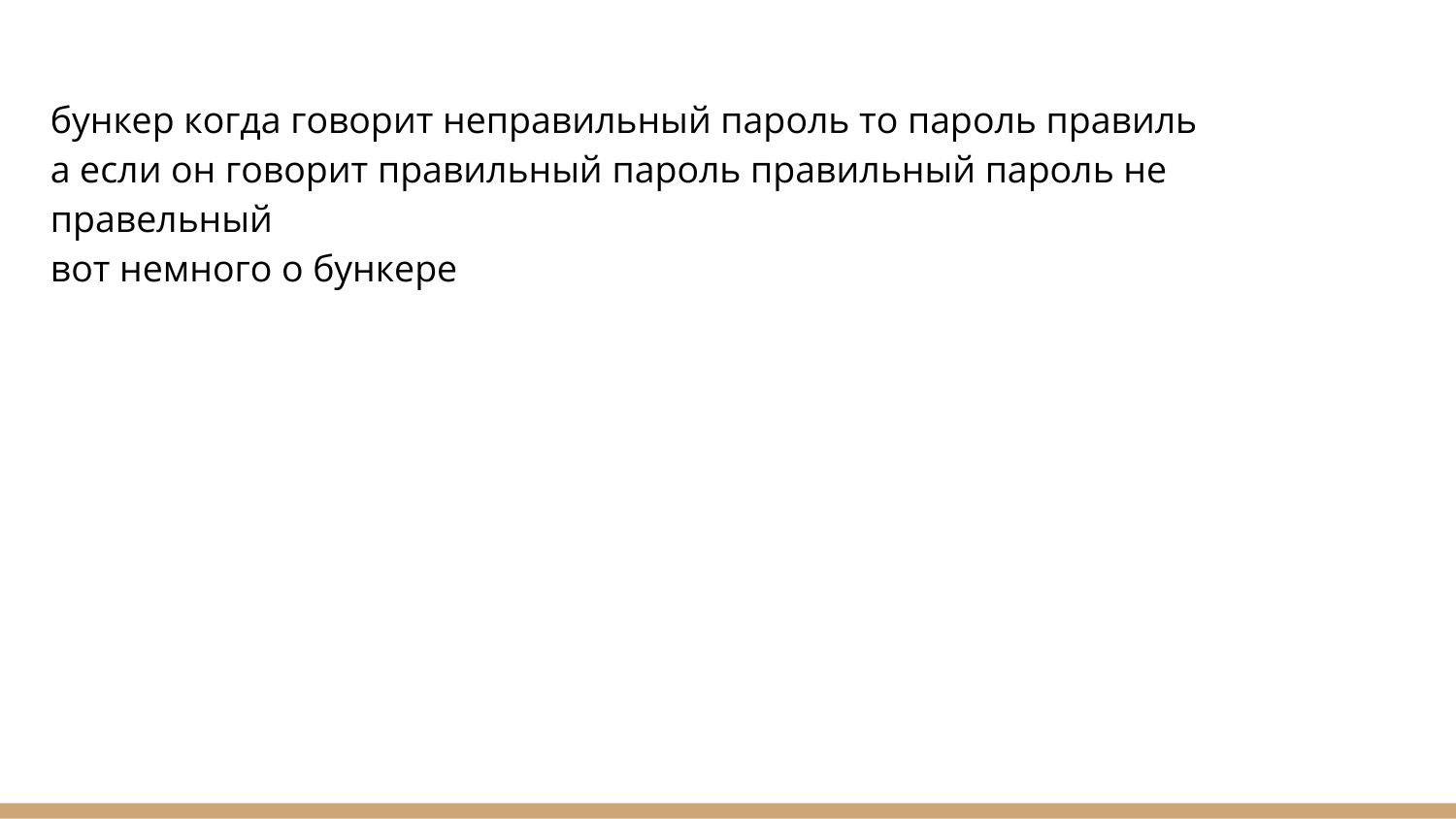

бункер когда говорит неправильный пароль то пароль правиль
а если он говорит правильный пароль правильный пароль не правельный
вот немного о бункере